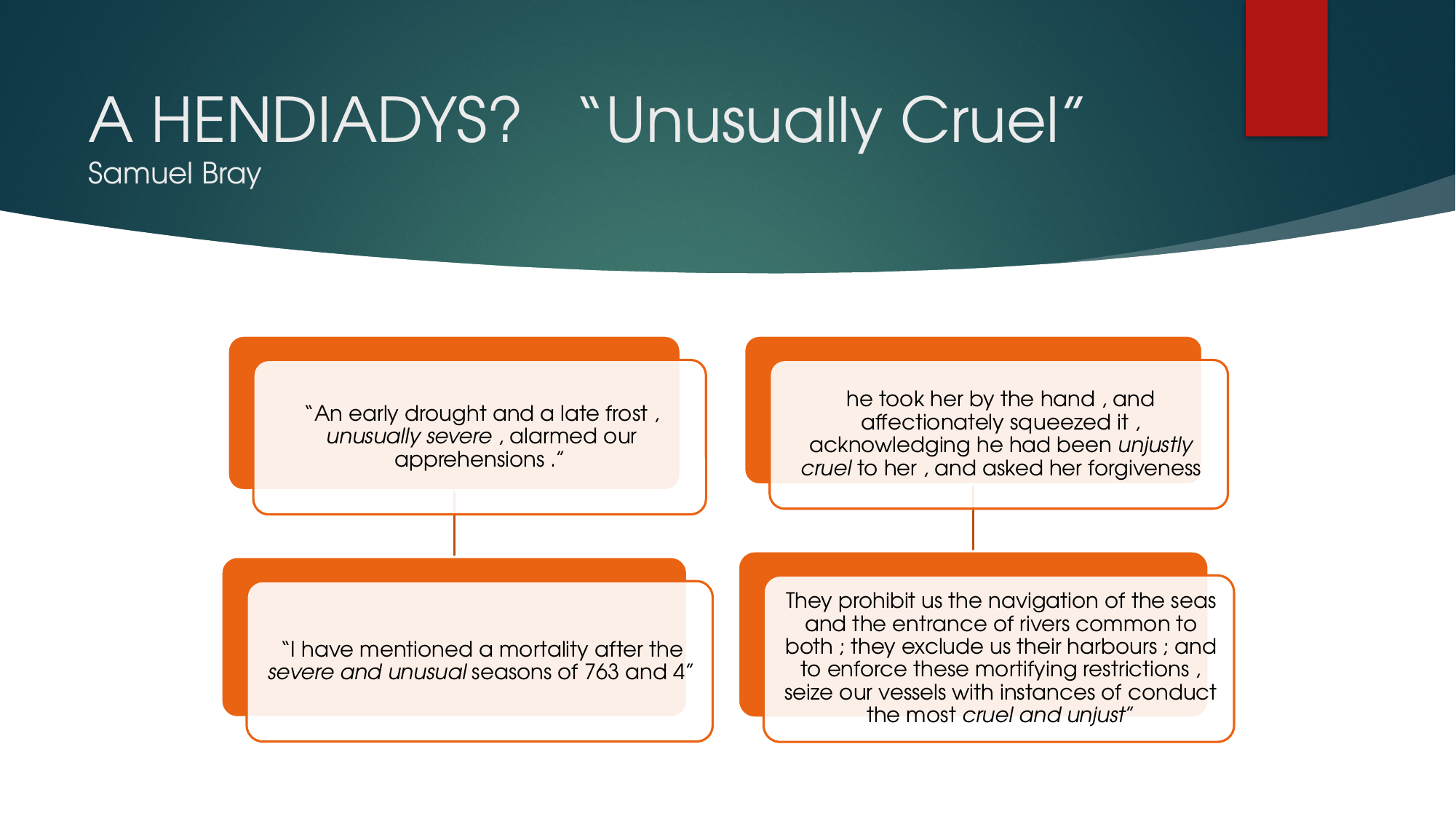

# A HENDIADYS?   “Unusually Cruel” Samuel Bray

“An early drought and a late frost , unusually severe , alarmed our apprehensions .”
“I have mentioned a mortality after the severe and unusual seasons of 763 and 4”
he took her by the hand , and affectionately squeezed it , acknowledging he had been unjustly cruel to her , and asked her forgiveness
They prohibit us the navigation of the seas and the entrance of rivers common to both ; they exclude us their harbours ; and to enforce these mortifying restrictions , seize our vessels with instances of conduct the most cruel and unjust”